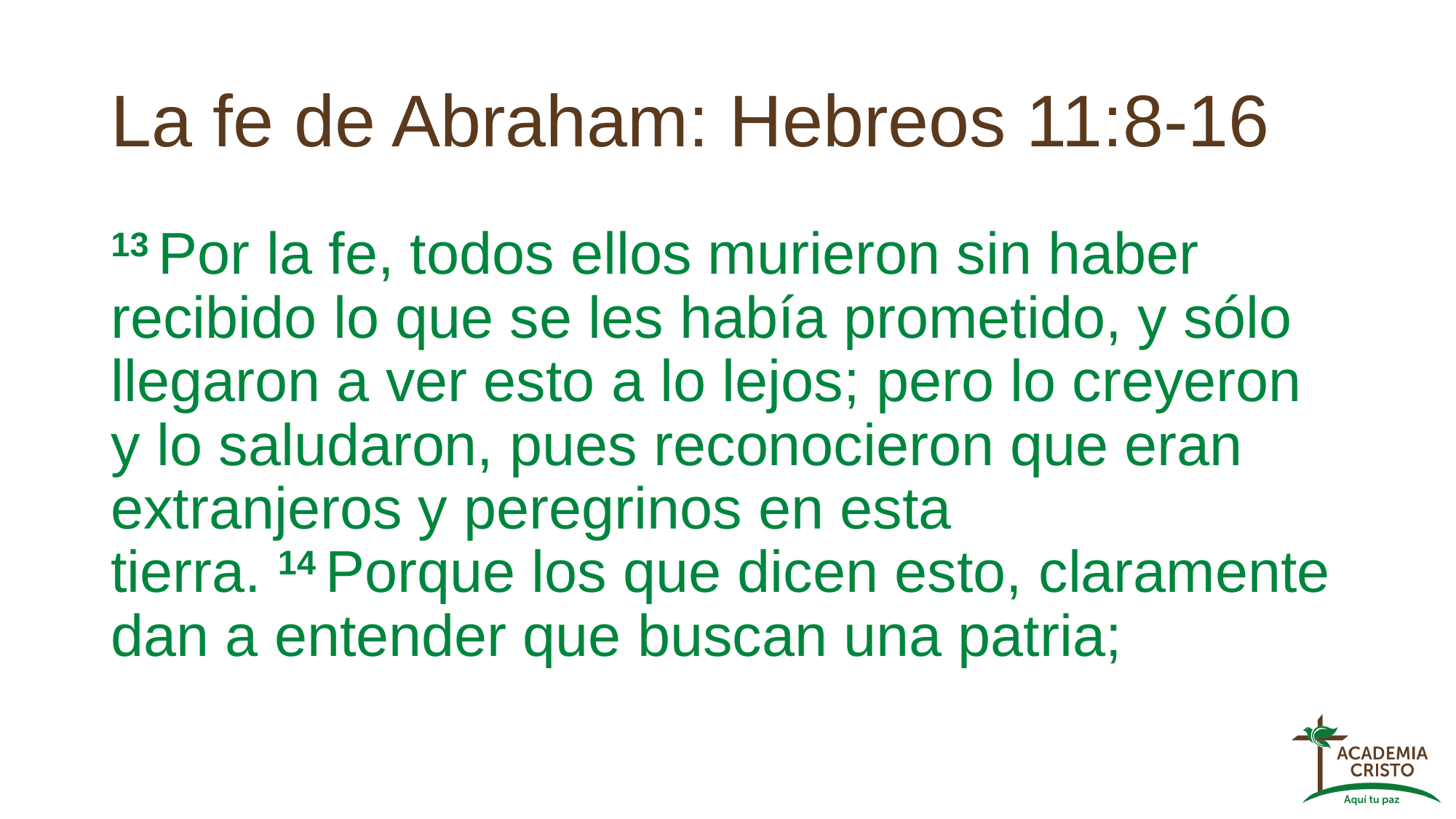

# La fe de Abraham: Hebreos 11:8-16
13 Por la fe, todos ellos murieron sin haber recibido lo que se les había prometido, y sólo llegaron a ver esto a lo lejos; pero lo creyeron y lo saludaron, pues reconocieron que eran extranjeros y peregrinos en esta tierra. 14 Porque los que dicen esto, claramente dan a entender que buscan una patria;